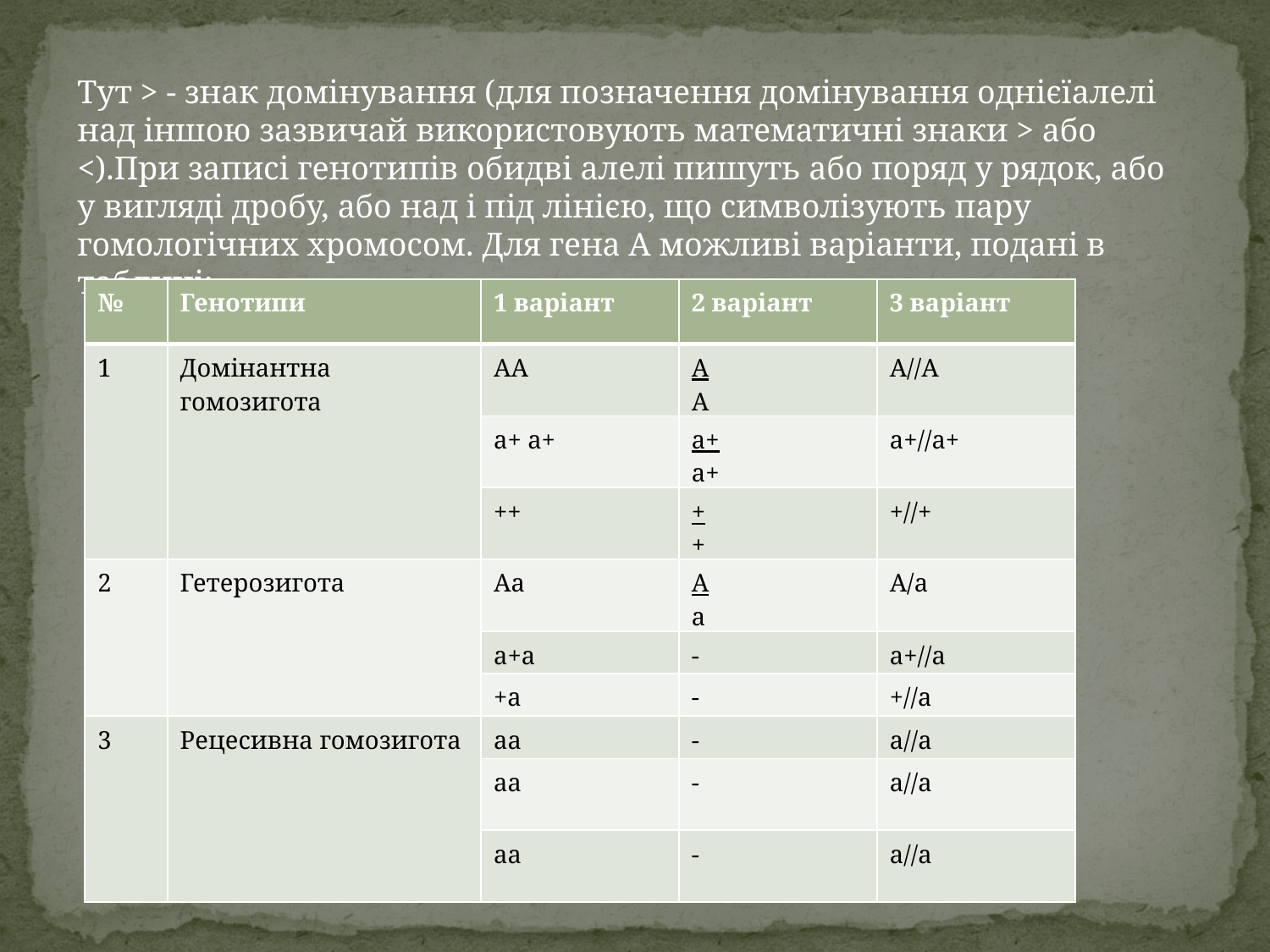

Тут > - знак домінування (для позначення домінування однієїалелі над іншою зазвичай використовують математичні знаки > або <).При записі генотипів обидві алелі пишуть або поряд у рядок, або у вигляді дробу, або над і під лінією, що символізують пару гомологічних хромосом. Для гена А можливі варіанти, подані в таблиці:
| № | Генотипи | 1 варіант | 2 варіант | 3 варіант |
| --- | --- | --- | --- | --- |
| 1 | Домінантна гомозигота | АА | А А | А//А |
|  |  | а+ а+ | а+ а+ | а+//а+ |
|  |  | ++ | + + | +//+ |
| 2 | Гетерозигота | Аа | А а | А/а |
|  |  | а+а | - | а+//а |
|  |  | +а | - | +//а |
| 3 | Рецесивна гомозигота | аа | - | а//а |
|  |  | аа | - | а//а |
|  |  | аа | - | а//а |